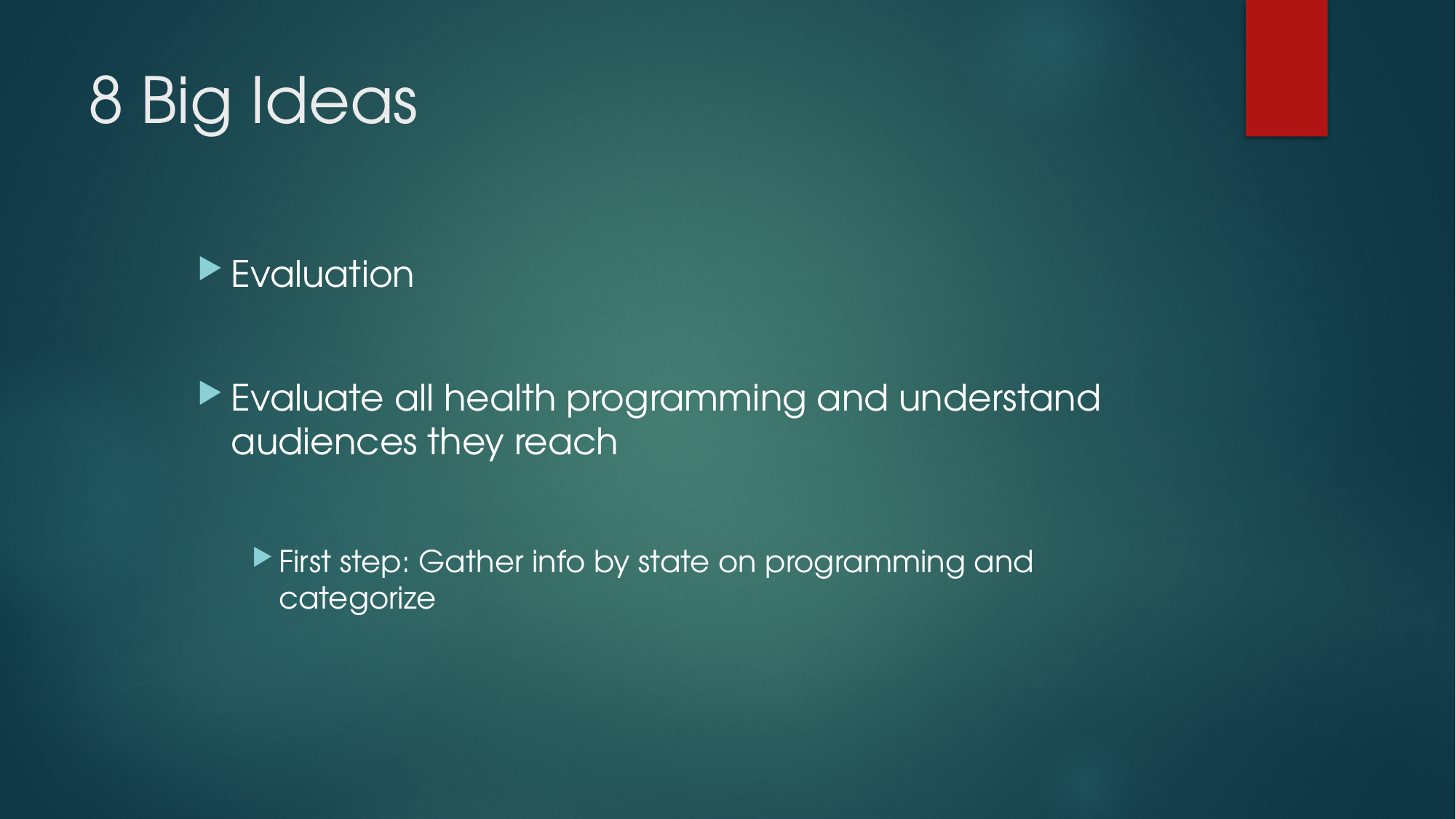

# 8 Big Ideas
Evaluation

Evaluate all health programming and understand audiences they reach

First step: Gather info by state on programming and categorize